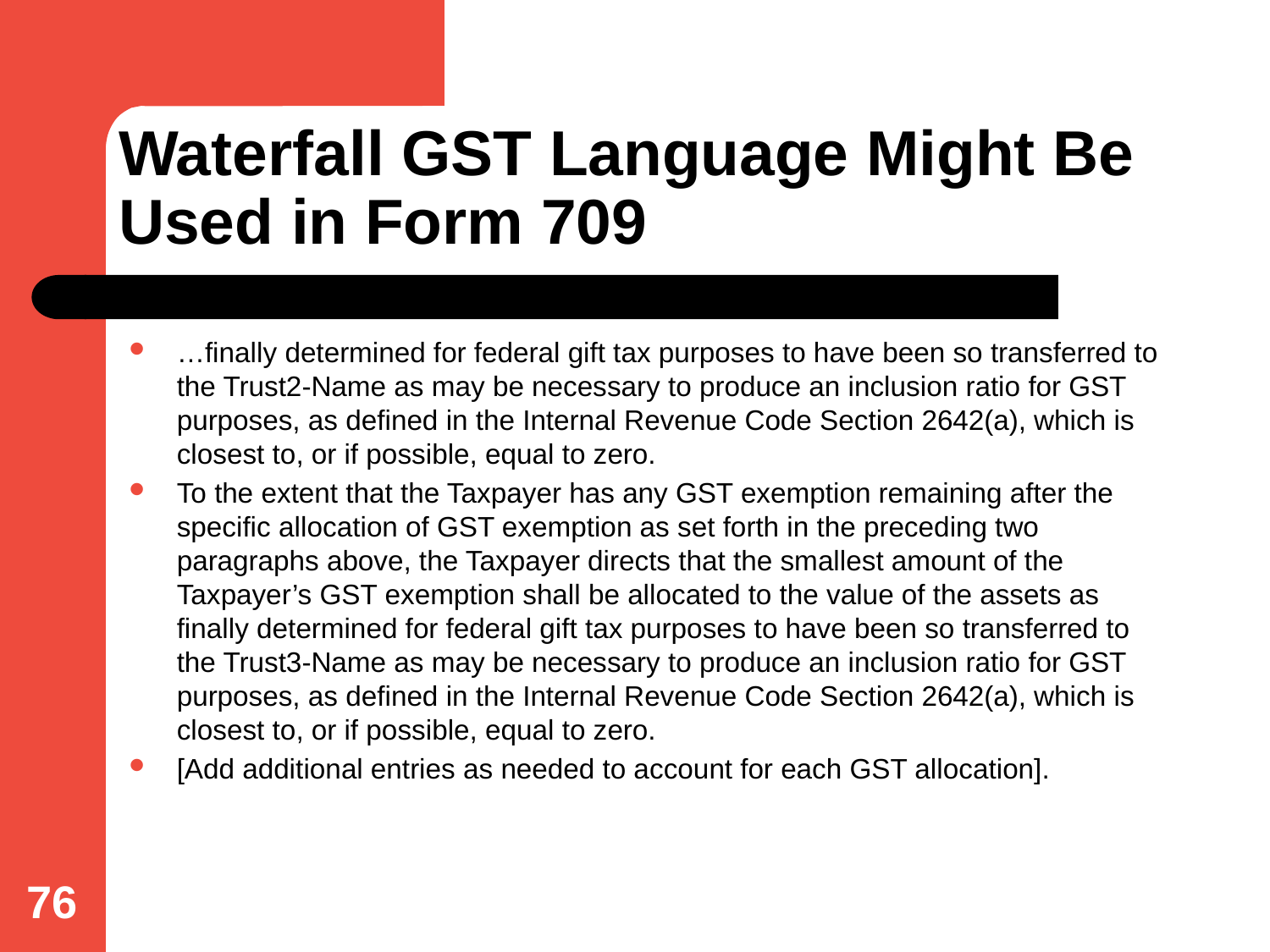

# Waterfall GST Language Might Be Used in Form 709
…finally determined for federal gift tax purposes to have been so transferred to the Trust2-Name as may be necessary to produce an inclusion ratio for GST  purposes, as defined in the Internal Revenue Code Section 2642(a), which is closest to, or if possible, equal to zero.
To the extent that the Taxpayer has any GST exemption remaining after the specific allocation of GST exemption as set forth in the preceding two paragraphs above, the Taxpayer directs that the smallest amount of the Taxpayer’s GST exemption shall be allocated to the value of the assets as finally determined for federal gift tax purposes to have been so transferred to the Trust3-Name as may be necessary to produce an inclusion ratio for GST  purposes, as defined in the Internal Revenue Code Section 2642(a), which is closest to, or if possible, equal to zero.
[Add additional entries as needed to account for each GST allocation].
76